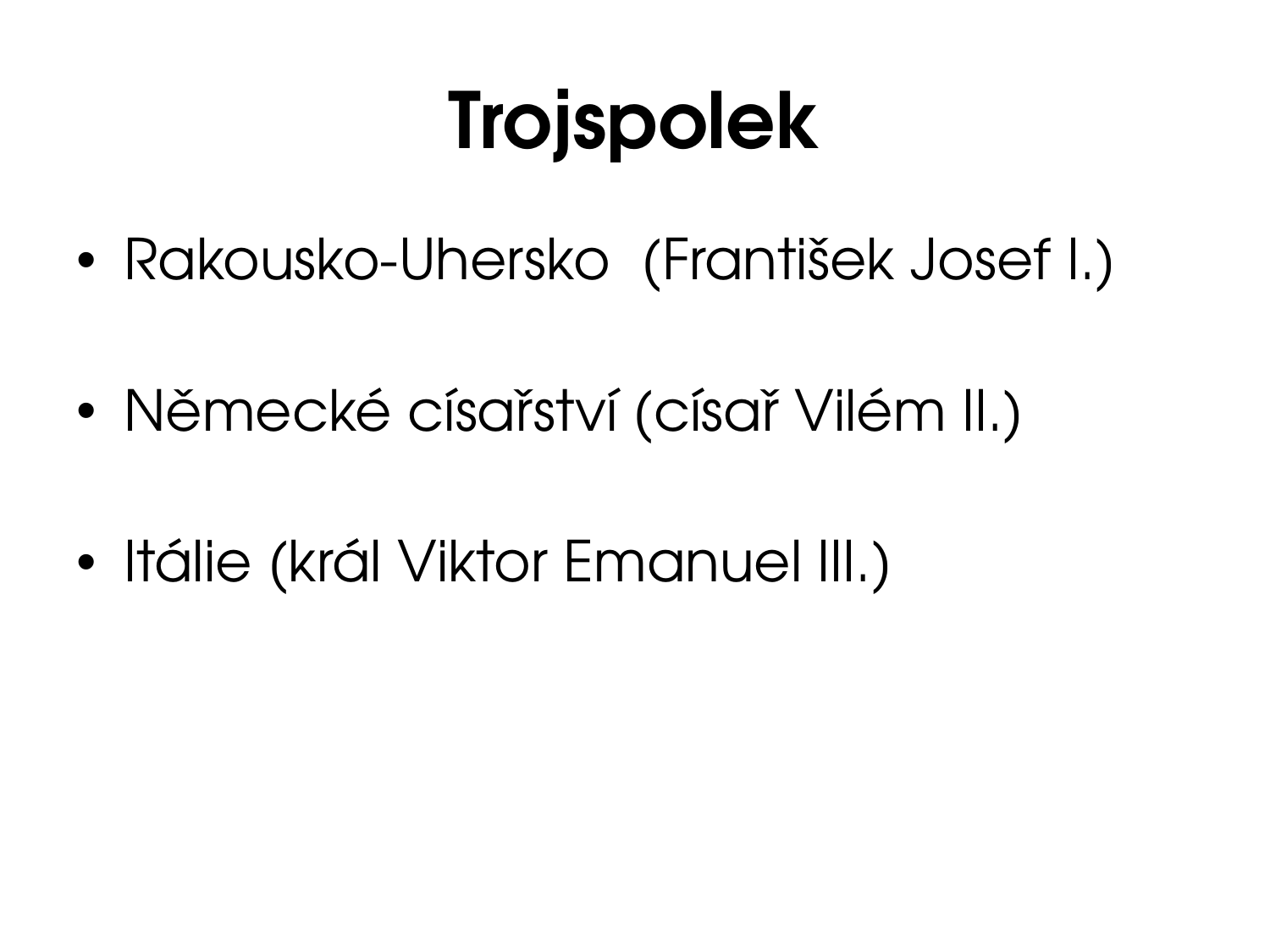

# Trojspolek
Rakousko-Uhersko  (František Josef I.)

Německé císařství (císař Vilém II.)

Itálie (král Viktor Emanuel III.)